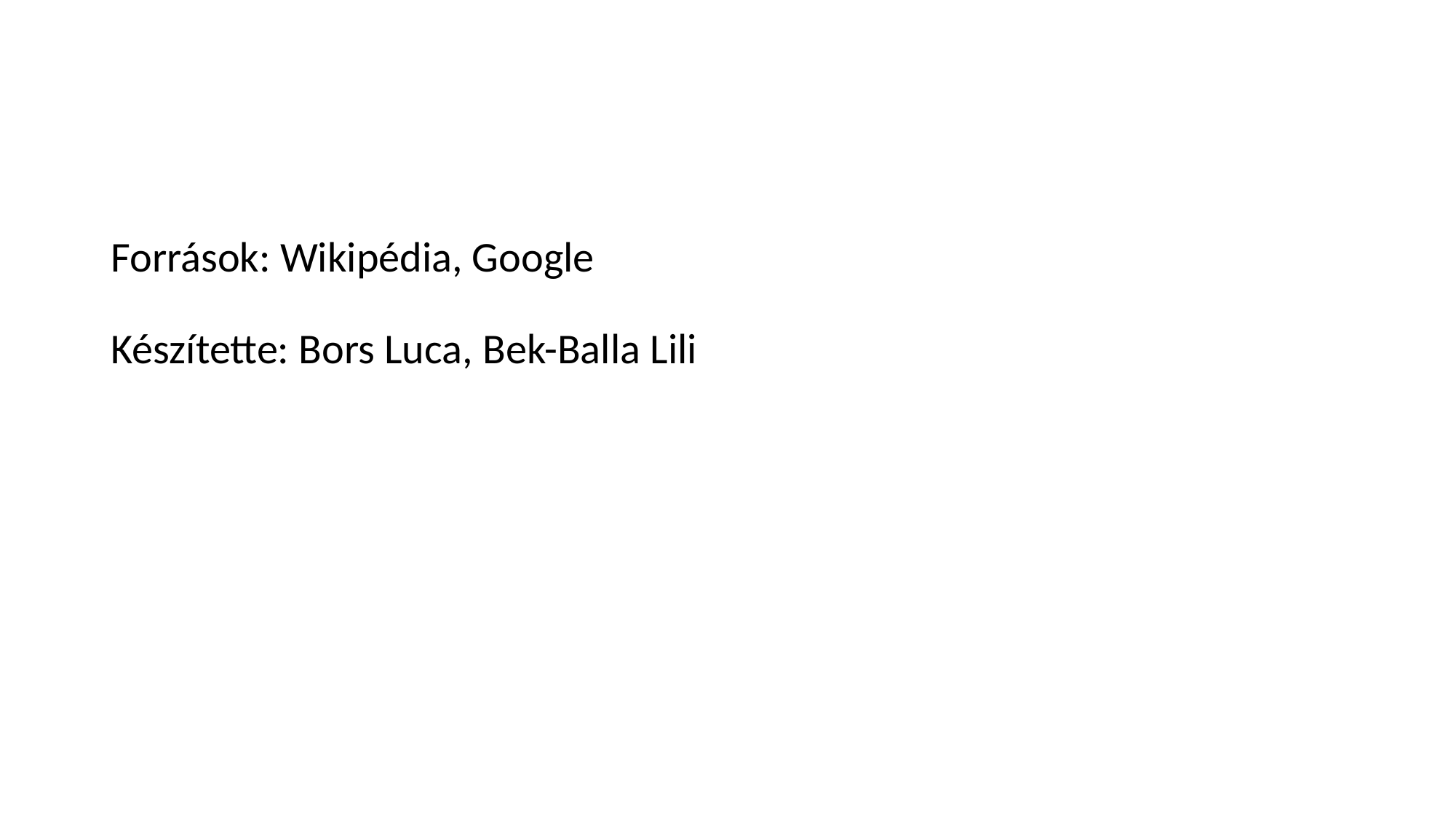

# Források: Wikipédia, Google Készítette: Bors Luca, Bek-Balla Lili